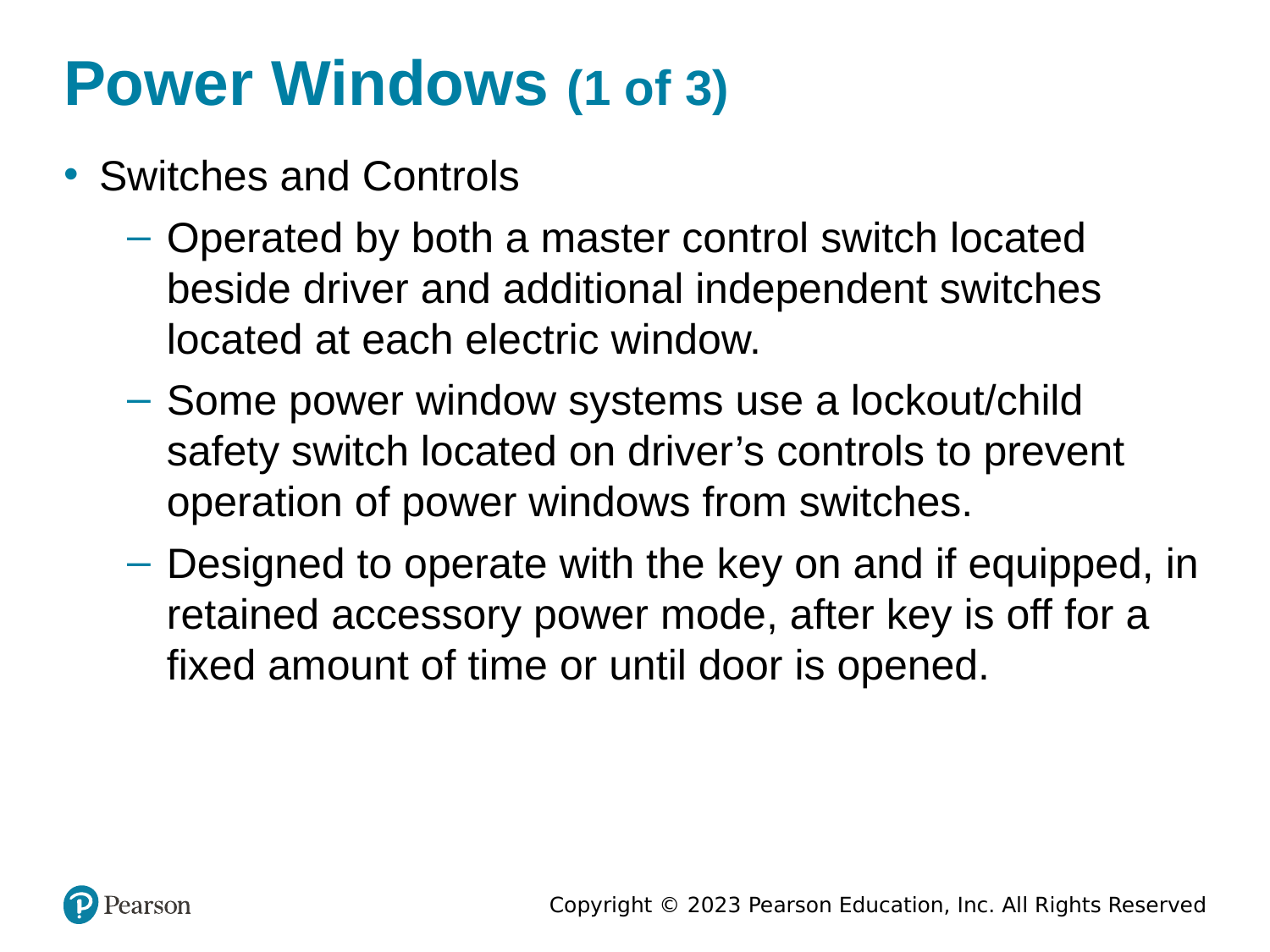

# Power Windows (1 of 3)
Switches and Controls
Operated by both a master control switch located beside driver and additional independent switches located at each electric window.
Some power window systems use a lockout/child safety switch located on driver’s controls to prevent operation of power windows from switches.
Designed to operate with the key on and if equipped, in retained accessory power mode, after key is off for a fixed amount of time or until door is opened.